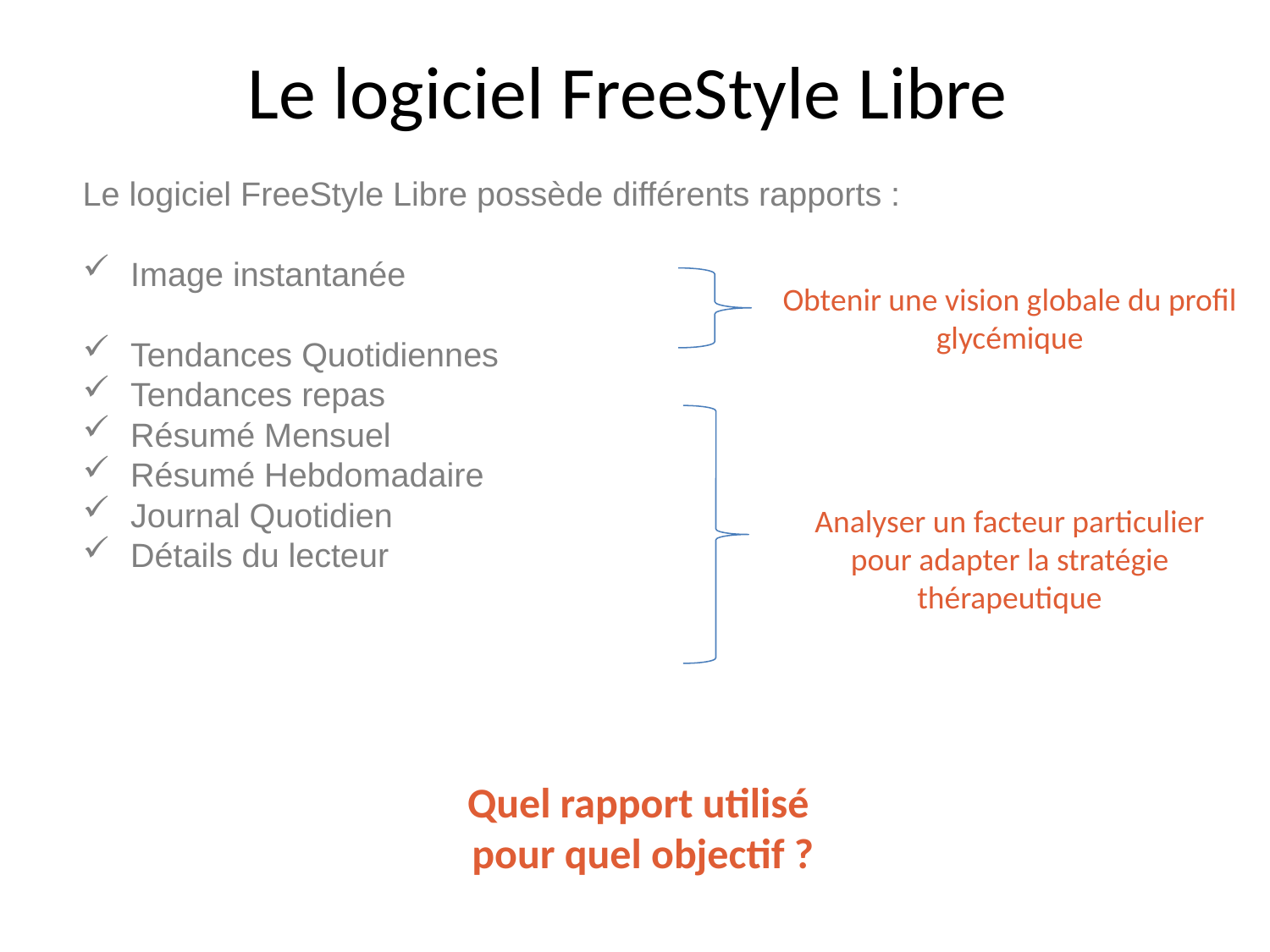

# Le logiciel FreeStyle Libre
Le logiciel FreeStyle Libre possède différents rapports :

Image instantanée

Tendances Quotidiennes
Tendances repas
Résumé Mensuel
Résumé Hebdomadaire
Journal Quotidien
Détails du lecteur

Obtenir une vision globale du profil glycémique

Analyser un facteur particulier pour adapter la stratégie thérapeutique
Quel rapport utilisé
pour quel objectif ?